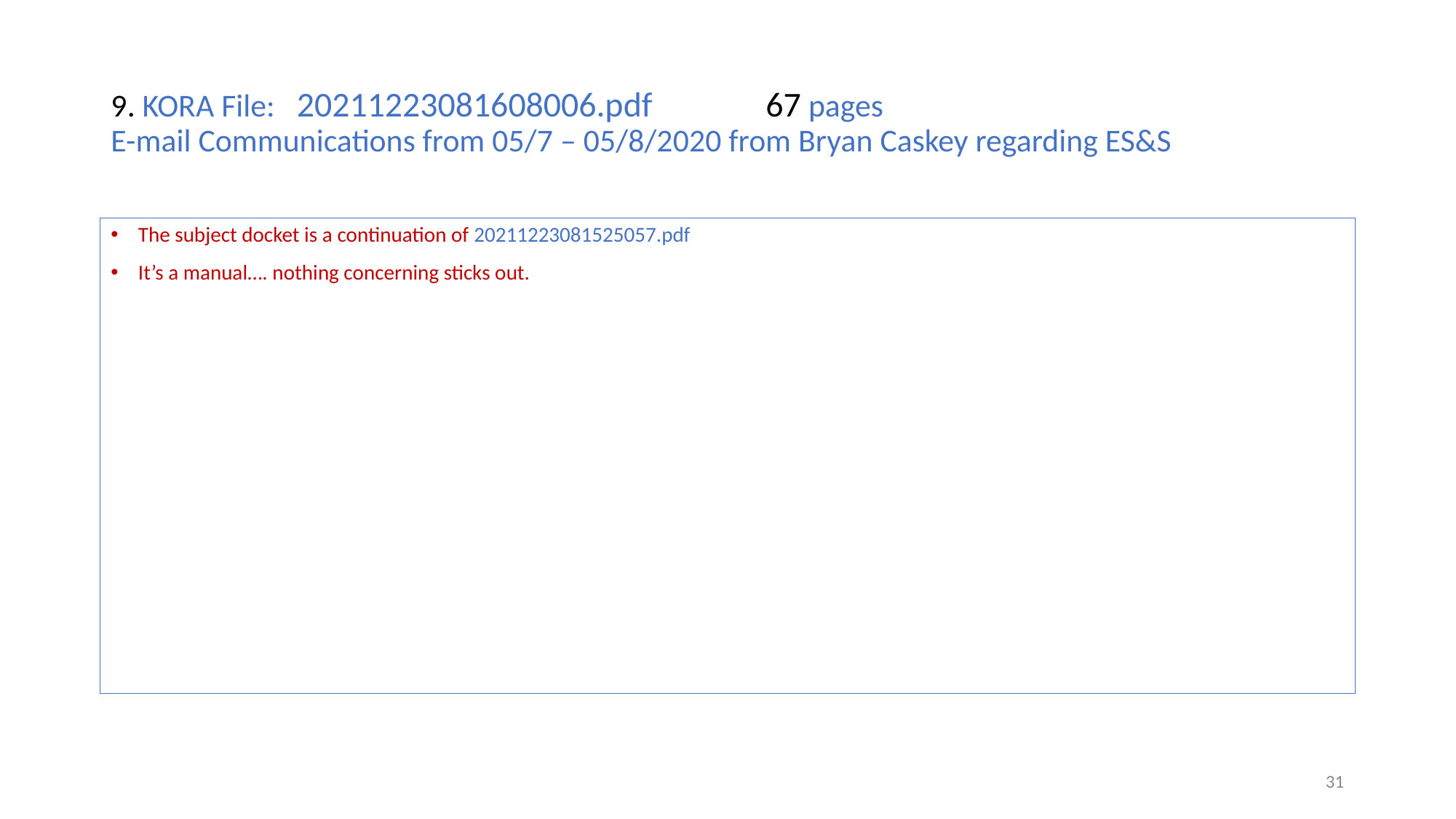

# 9. KORA File:   20211223081608006.pdf		67 pages E-mail Communications from 05/7 – 05/8/2020 from Bryan Caskey regarding ES&S
The subject docket is a continuation of 20211223081525057.pdf
It’s a manual…. nothing concerning sticks out.

31